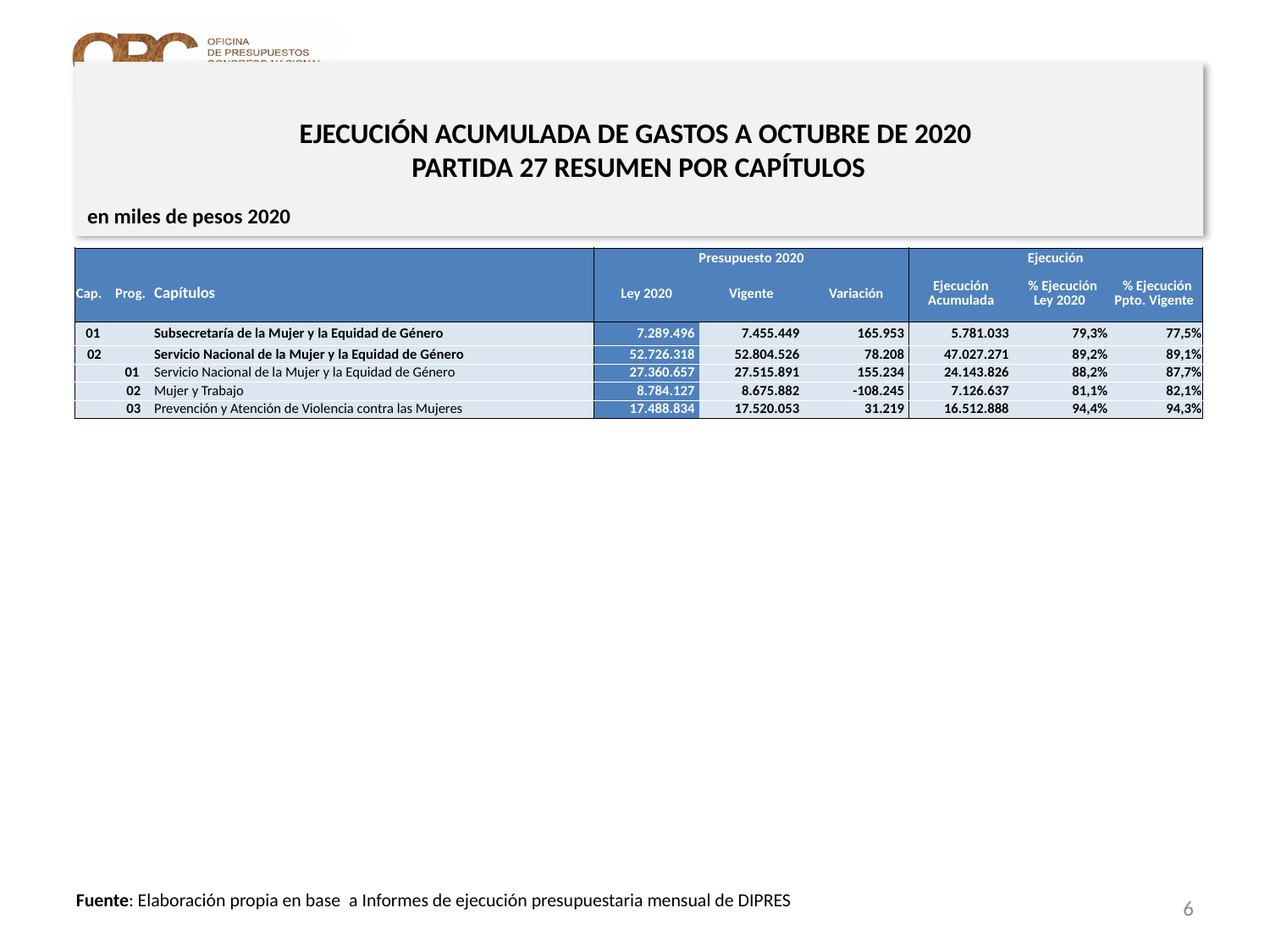

# EJECUCIÓN ACUMULADA DE GASTOS A OCTUBRE DE 2020 PARTIDA 27 RESUMEN POR CAPÍTULOS
en miles de pesos 2020
|  |  |  | Presupuesto 2020 |  |  | Ejecución |  |  |
| --- | --- | --- | --- | --- | --- | --- | --- | --- |
| Cap. | Prog. | Capítulos | Ley 2020 | Vigente | Variación | Ejecución Acumulada | % Ejecución Ley 2020 | % Ejecución Ppto. Vigente |
| 01 |  | Subsecretaría de la Mujer y la Equidad de Género | 7.289.496 | 7.455.449 | 165.953 | 5.781.033 | 79,3% | 77,5% |
| 02 |  | Servicio Nacional de la Mujer y la Equidad de Género | 52.726.318 | 52.804.526 | 78.208 | 47.027.271 | 89,2% | 89,1% |
|  | 01 | Servicio Nacional de la Mujer y la Equidad de Género | 27.360.657 | 27.515.891 | 155.234 | 24.143.826 | 88,2% | 87,7% |
|  | 02 | Mujer y Trabajo | 8.784.127 | 8.675.882 | -108.245 | 7.126.637 | 81,1% | 82,1% |
|  | 03 | Prevención y Atención de Violencia contra las Mujeres | 17.488.834 | 17.520.053 | 31.219 | 16.512.888 | 94,4% | 94,3% |
6